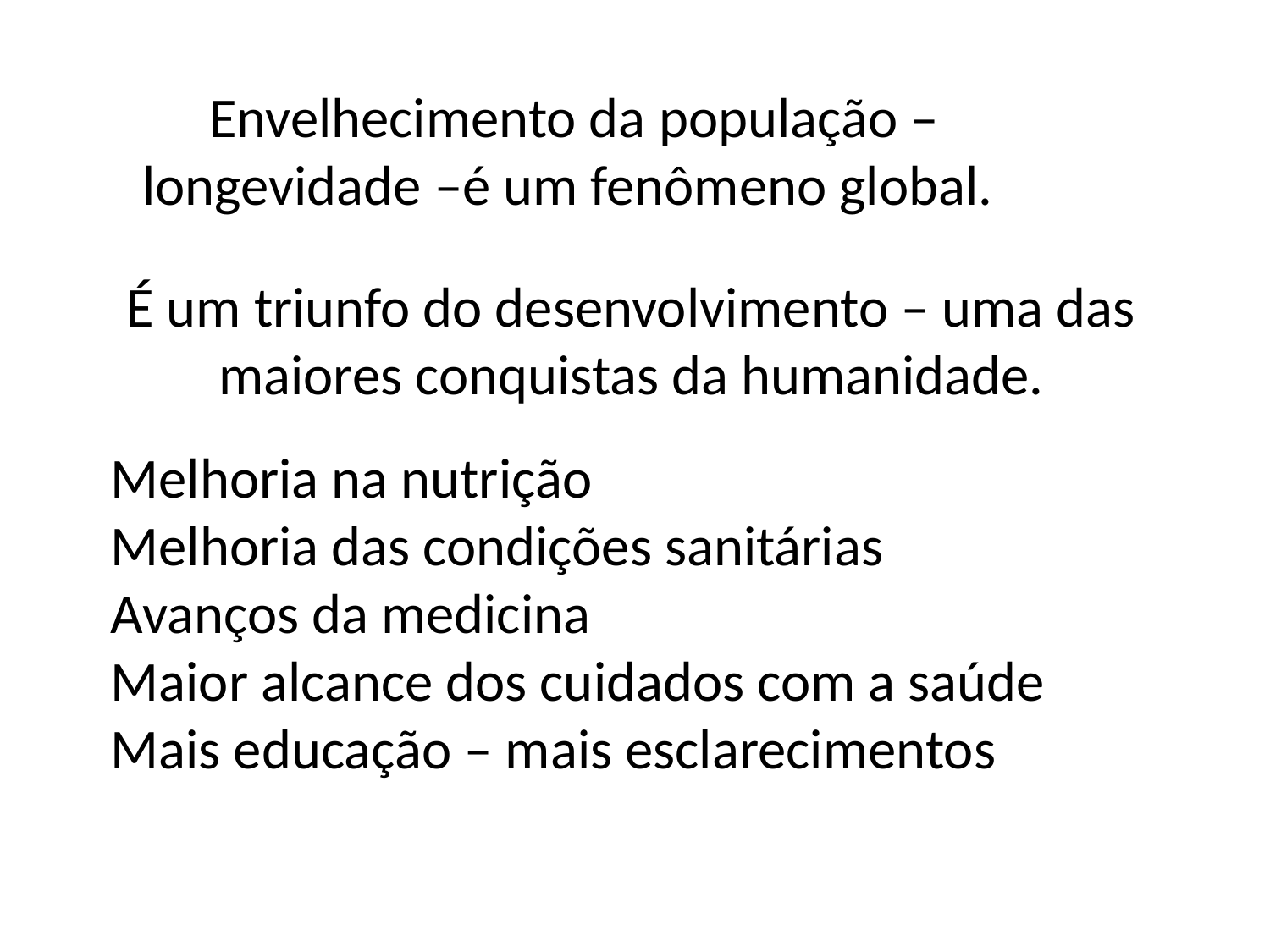

Envelhecimento da população – longevidade –é um fenômeno global.
É um triunfo do desenvolvimento – uma das maiores conquistas da humanidade.
Melhoria na nutrição
Melhoria das condições sanitárias
Avanços da medicina
Maior alcance dos cuidados com a saúde
Mais educação – mais esclarecimentos